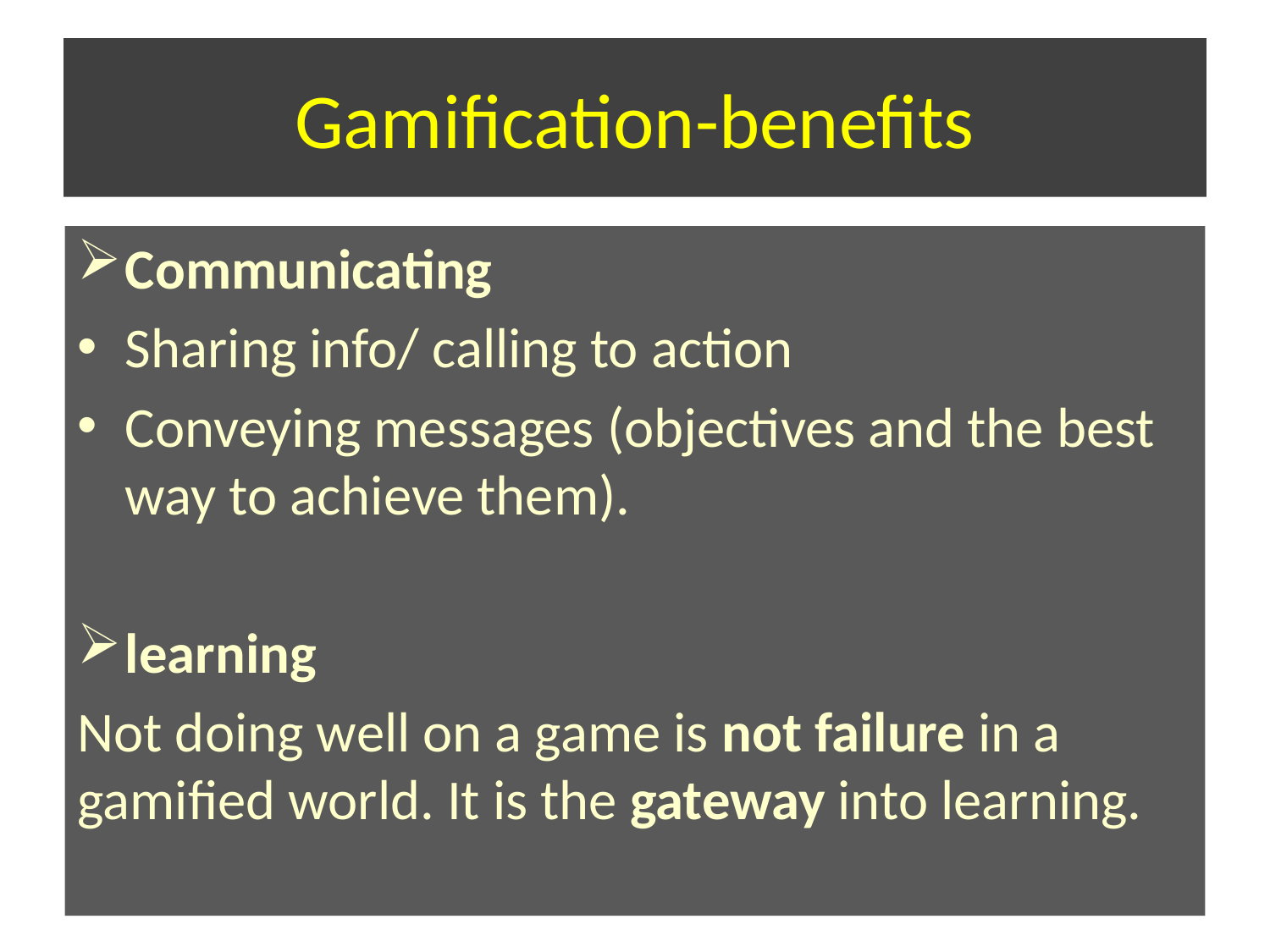

# Gamification-benefits
Communicating
Sharing info/ calling to action
Conveying messages (objectives and the best way to achieve them).

learning
Not doing well on a game is not failure in a gamified world. It is the gateway into learning.